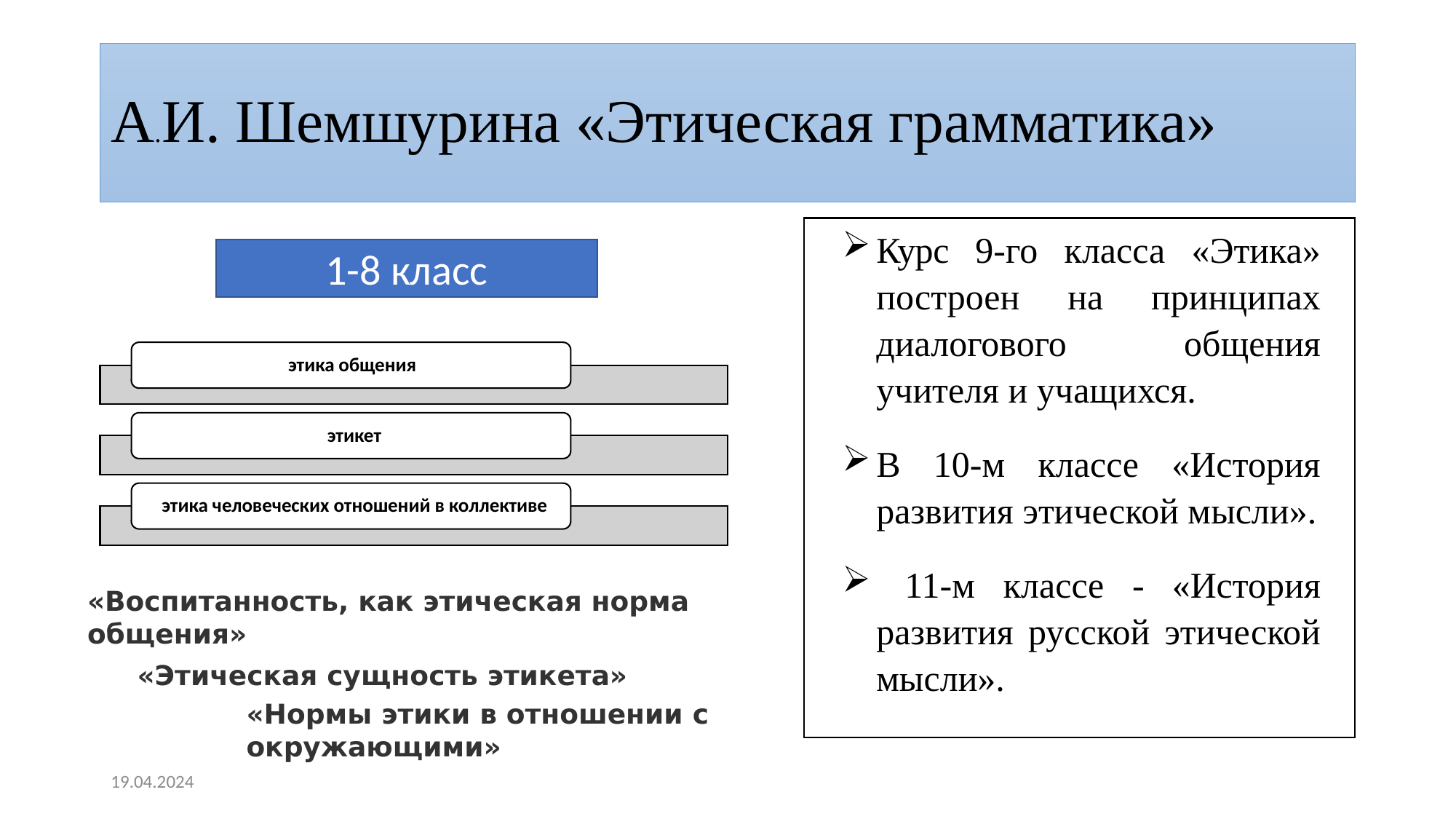

# А.И. Шемшурина «Этическая грамматика»
Курс 9-го класса «Этика» построен на принципах диалогового общения учителя и учащихся.
В 10-м классе «История развития этической мысли».
 11-м классе - «История развития русской этической мысли».

1-8 класс
этика общения
 этикет
 этика человеческих отношений в коллективе
«Воспитанность, как этическая норма общения»
«Этическая сущность этикета»
«Нормы этики в отношении с окружающими»
19.04.2024